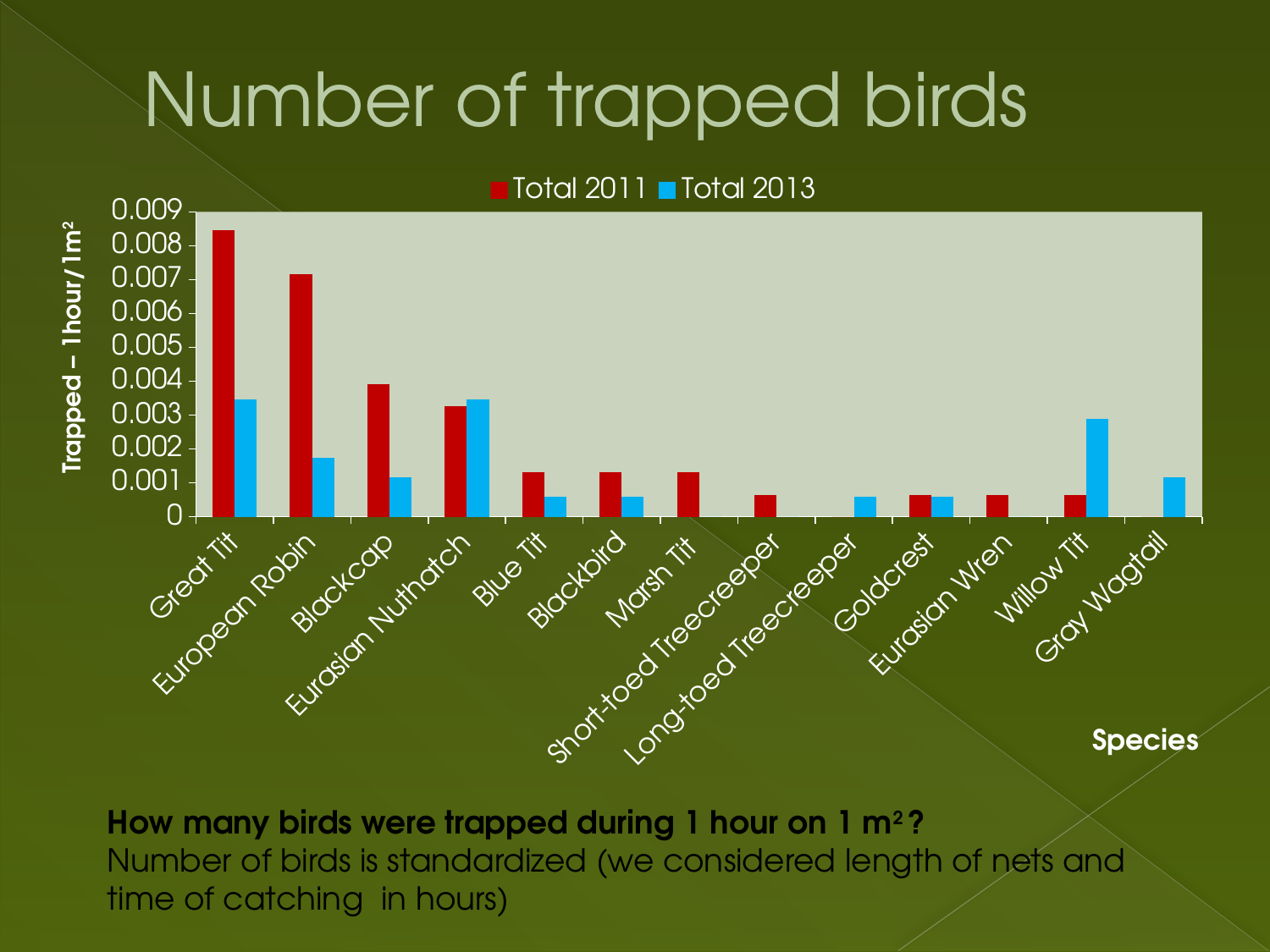

# Number of trapped birds

### Chart

| Category | Total 2011 | Total 2013 |
|---|---|---|
| Great Tit | 0.008463541666666676 | 0.0034722222222222233 |
| European Robin | 0.0071614583333333365 | 0.0017361111111111123 |
| Blackcap | 0.00390625 | 0.0011574074074074073 |
| Eurasian Nuthatch | 0.0032552083333333335 | 0.0034722222222222233 |
| Blue Tit | 0.0013020833333333343 | 0.0005787037037037039 |
| Blackbird | 0.0013020833333333343 | 0.0005787037037037039 |
| Marsh Tit  | 0.0013020833333333343 | 0.0 |
| Short-toed Treecreeper | 0.0006510416666666666 | 0.0 |
| Long-toed Treecreeper | 0.0 | 0.0005787037037037039 |
| Goldcrest | 0.0006510416666666666 | 0.0005787037037037039 |
| Eurasian Wren | 0.0006510416666666666 | 0.0 |
| Willow Tit | 0.0006510416666666666 | 0.002893518518518521 |
| Gray Wagtail | 0.0 | 0.0011574074074074073 |
Trapped – 1hour/1m2
Species
How many birds were trapped during 1 hour on 1 m2 ?
Number of birds is standardized (we considered length of nets and time of catching  in hours)